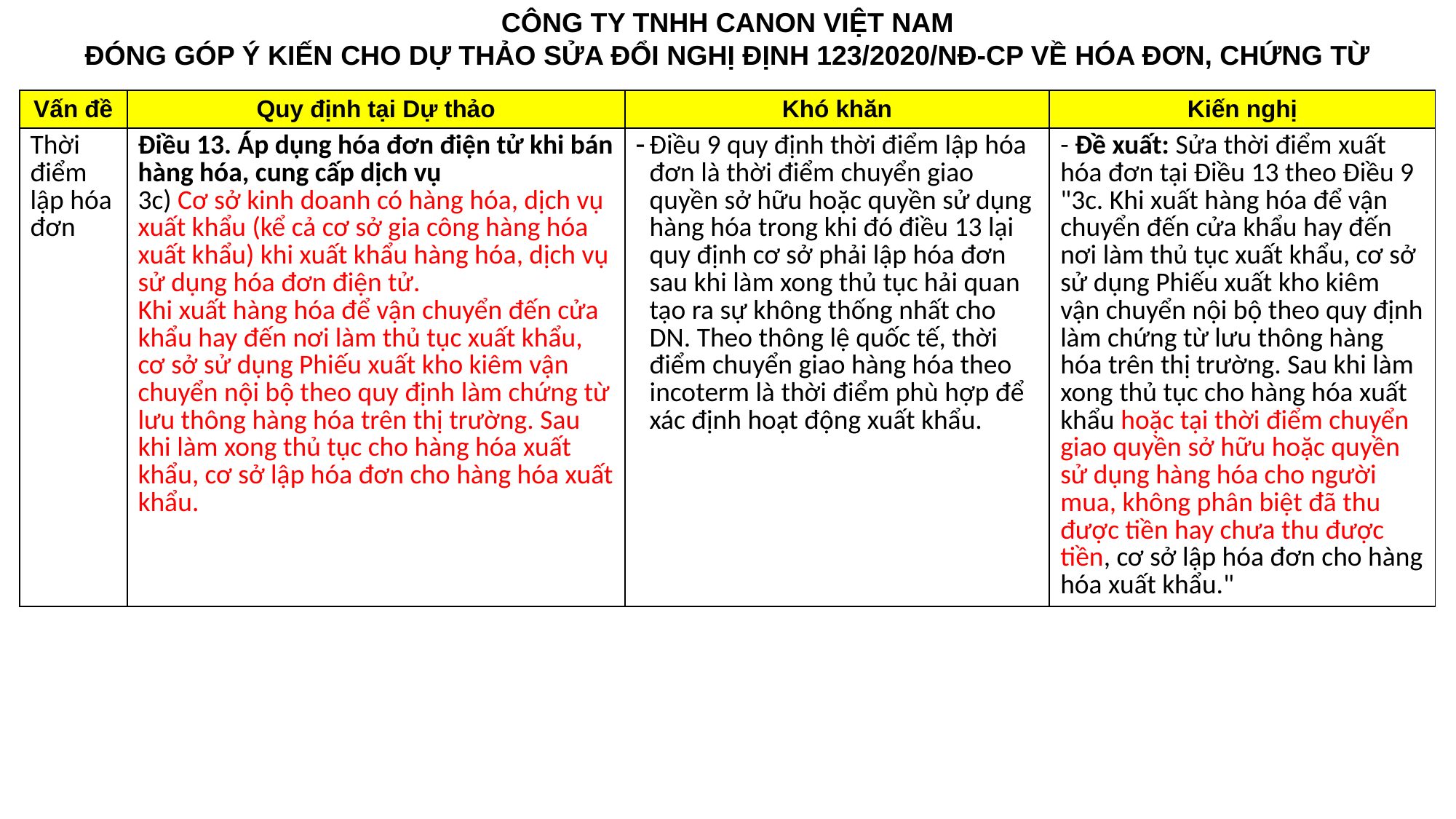

CÔNG TY TNHH CANON VIỆT NAM
ĐÓNG GÓP Ý KIẾN CHO DỰ THẢO SỬA ĐỔI NGHỊ ĐỊNH 123/2020/NĐ-CP VỀ HÓA ĐƠN, CHỨNG TỪ
| Vấn đề | Quy định tại Dự thảo | Khó khăn | Kiến nghị |
| --- | --- | --- | --- |
| Thời điểm lập hóa đơn | Điều 13. Áp dụng hóa đơn điện tử khi bán hàng hóa, cung cấp dịch vụ 3c) Cơ sở kinh doanh có hàng hóa, dịch vụ xuất khẩu (kể cả cơ sở gia công hàng hóa xuất khẩu) khi xuất khẩu hàng hóa, dịch vụ sử dụng hóa đơn điện tử. Khi xuất hàng hóa để vận chuyển đến cửa khẩu hay đến nơi làm thủ tục xuất khẩu, cơ sở sử dụng Phiếu xuất kho kiêm vận chuyển nội bộ theo quy định làm chứng từ lưu thông hàng hóa trên thị trường. Sau khi làm xong thủ tục cho hàng hóa xuất khẩu, cơ sở lập hóa đơn cho hàng hóa xuất khẩu. | Điều 9 quy định thời điểm lập hóa đơn là thời điểm chuyển giao quyền sở hữu hoặc quyền sử dụng hàng hóa trong khi đó điều 13 lại quy định cơ sở phải lập hóa đơn sau khi làm xong thủ tục hải quan tạo ra sự không thống nhất cho DN. Theo thông lệ quốc tế, thời điểm chuyển giao hàng hóa theo incoterm là thời điểm phù hợp để xác định hoạt động xuất khẩu. | - Đề xuất: Sửa thời điểm xuất hóa đơn tại Điều 13 theo Điều 9 "3c. Khi xuất hàng hóa để vận chuyển đến cửa khẩu hay đến nơi làm thủ tục xuất khẩu, cơ sở sử dụng Phiếu xuất kho kiêm vận chuyển nội bộ theo quy định làm chứng từ lưu thông hàng hóa trên thị trường. Sau khi làm xong thủ tục cho hàng hóa xuất khẩu hoặc tại thời điểm chuyển giao quyền sở hữu hoặc quyền sử dụng hàng hóa cho người mua, không phân biệt đã thu được tiền hay chưa thu được tiền, cơ sở lập hóa đơn cho hàng hóa xuất khẩu." |